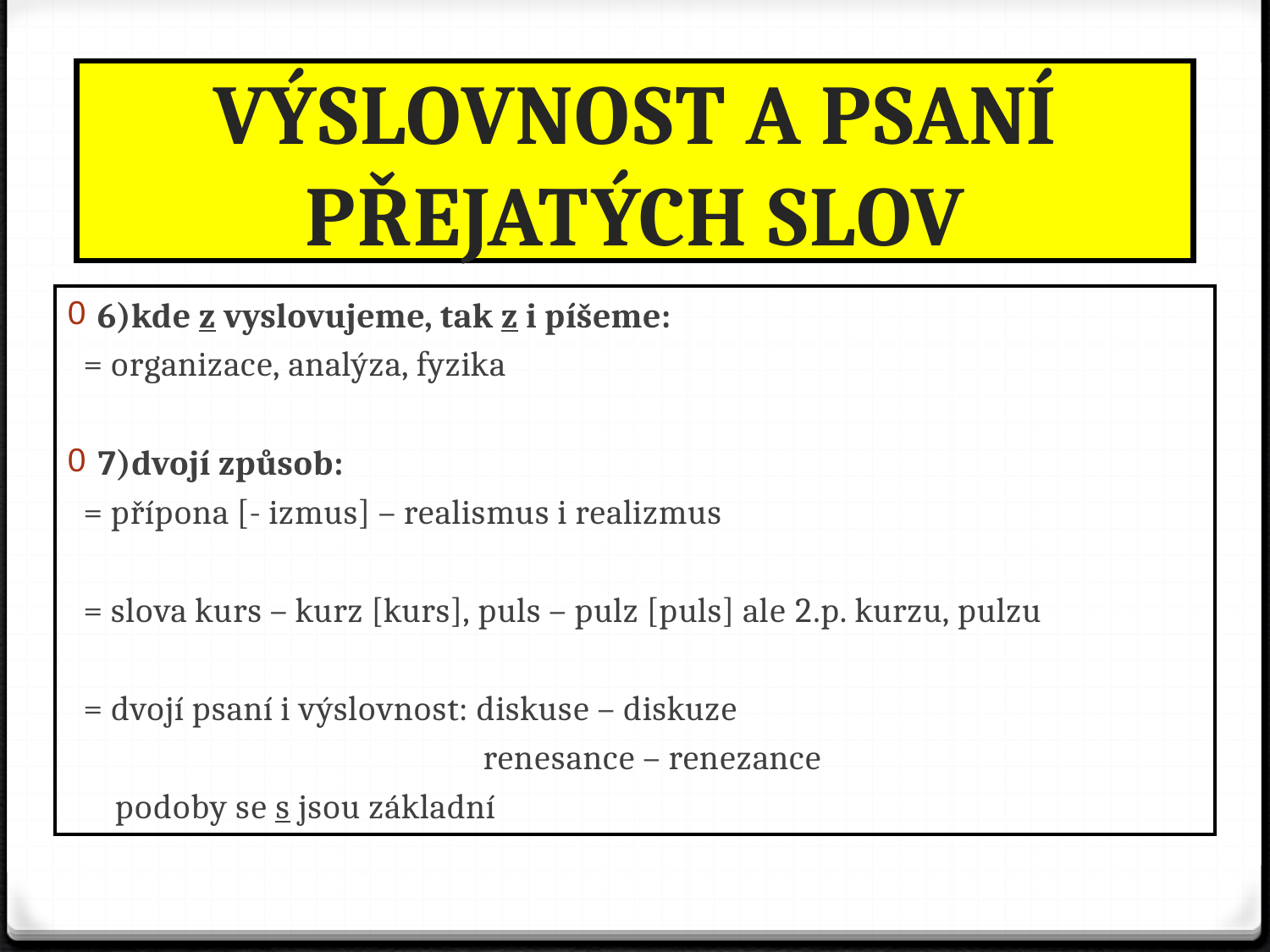

# VÝSLOVNOST A PSANÍ PŘEJATÝCH SLOV
6)kde z vyslovujeme, tak z i píšeme:
  = organizace, analýza, fyzika

7)dvojí způsob:
  = přípona [- izmus] – realismus i realizmus

  = slova kurs – kurz [kurs], puls – pulz [puls] ale 2.p. kurzu, pulzu

  = dvojí psaní i výslovnost: diskuse – diskuze
                                                     renesance – renezance
      podoby se s jsou základní